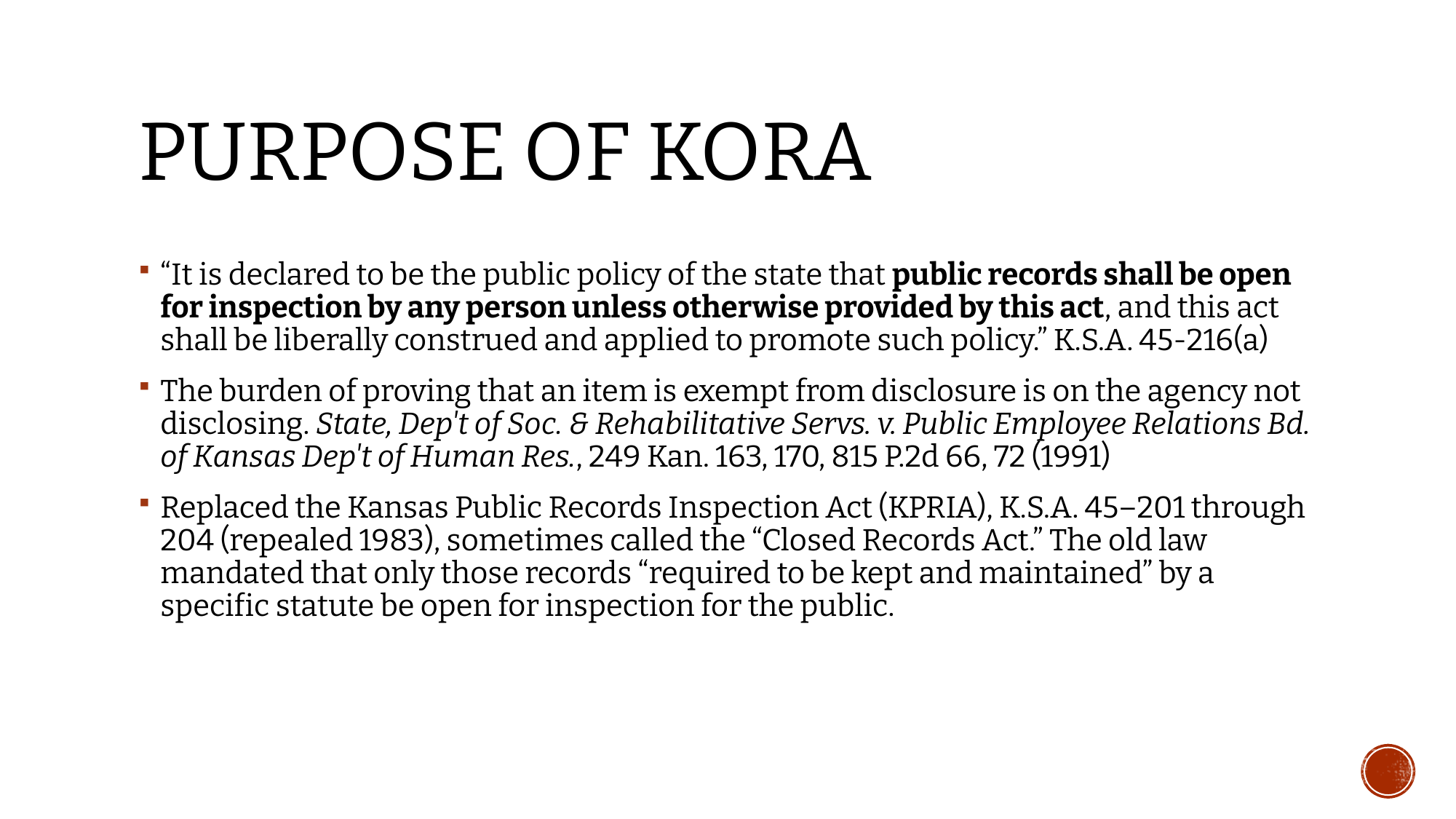

# Purpose of KORA
“It is declared to be the public policy of the state that public records shall be open for inspection by any person unless otherwise provided by this act, and this act shall be liberally construed and applied to promote such policy.” K.S.A. 45-216(a)
The burden of proving that an item is exempt from disclosure is on the agency not disclosing. State, Dep't of Soc. & Rehabilitative Servs. v. Public Employee Relations Bd. of Kansas Dep't of Human Res., 249 Kan. 163, 170, 815 P.2d 66, 72 (1991)
Replaced the Kansas Public Records Inspection Act (KPRIA), K.S.A. 45–201 through 204 (repealed 1983), sometimes called the “Closed Records Act.” The old law mandated that only those records “required to be kept and maintained” by a specific statute be open for inspection for the public.